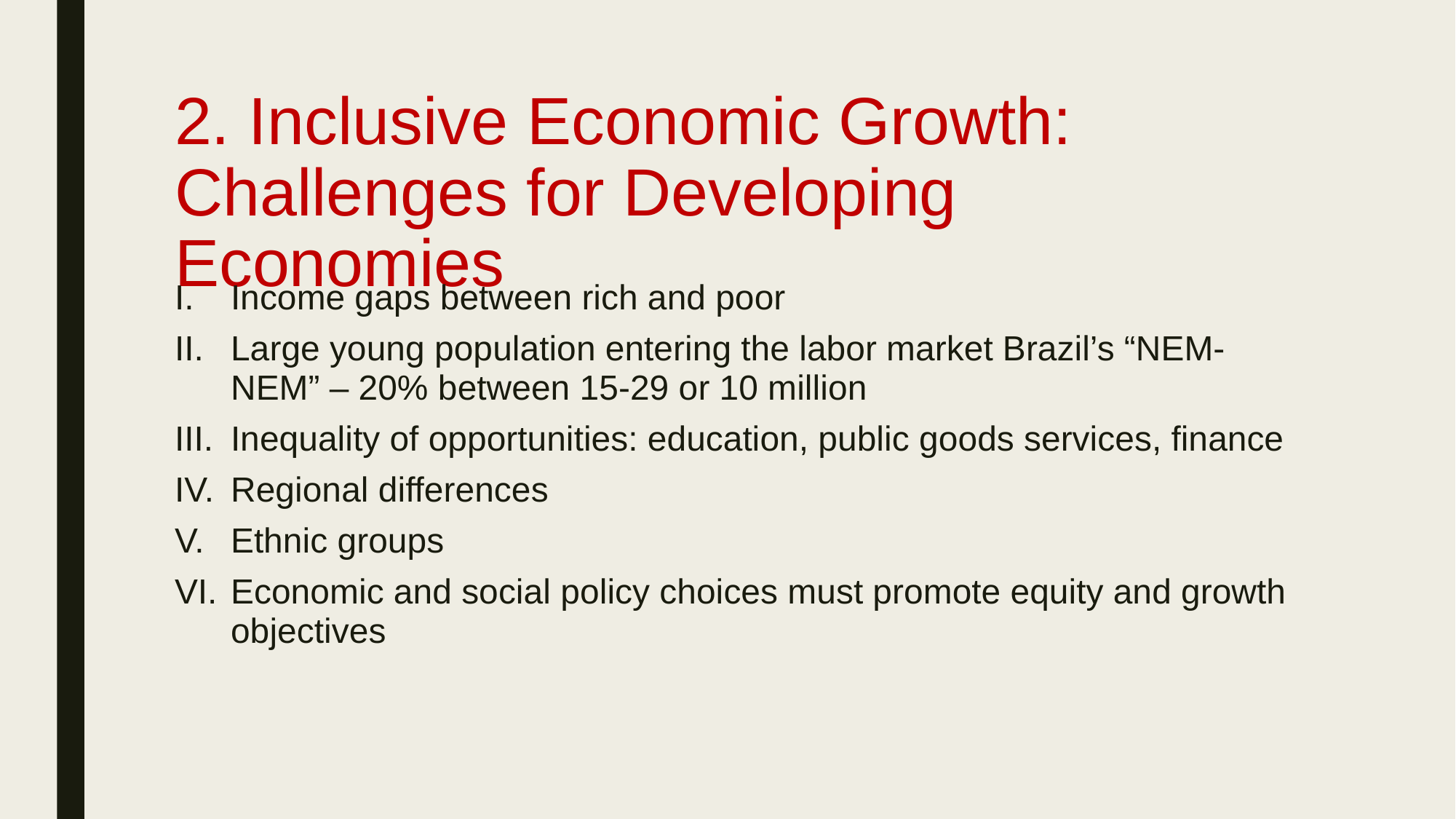

# 2. Inclusive Economic Growth: Challenges for Developing Economies
Income gaps between rich and poor
Large young population entering the labor market Brazil’s “NEM-NEM” – 20% between 15-29 or 10 million
Inequality of opportunities: education, public goods services, finance
Regional differences
Ethnic groups
Economic and social policy choices must promote equity and growth objectives